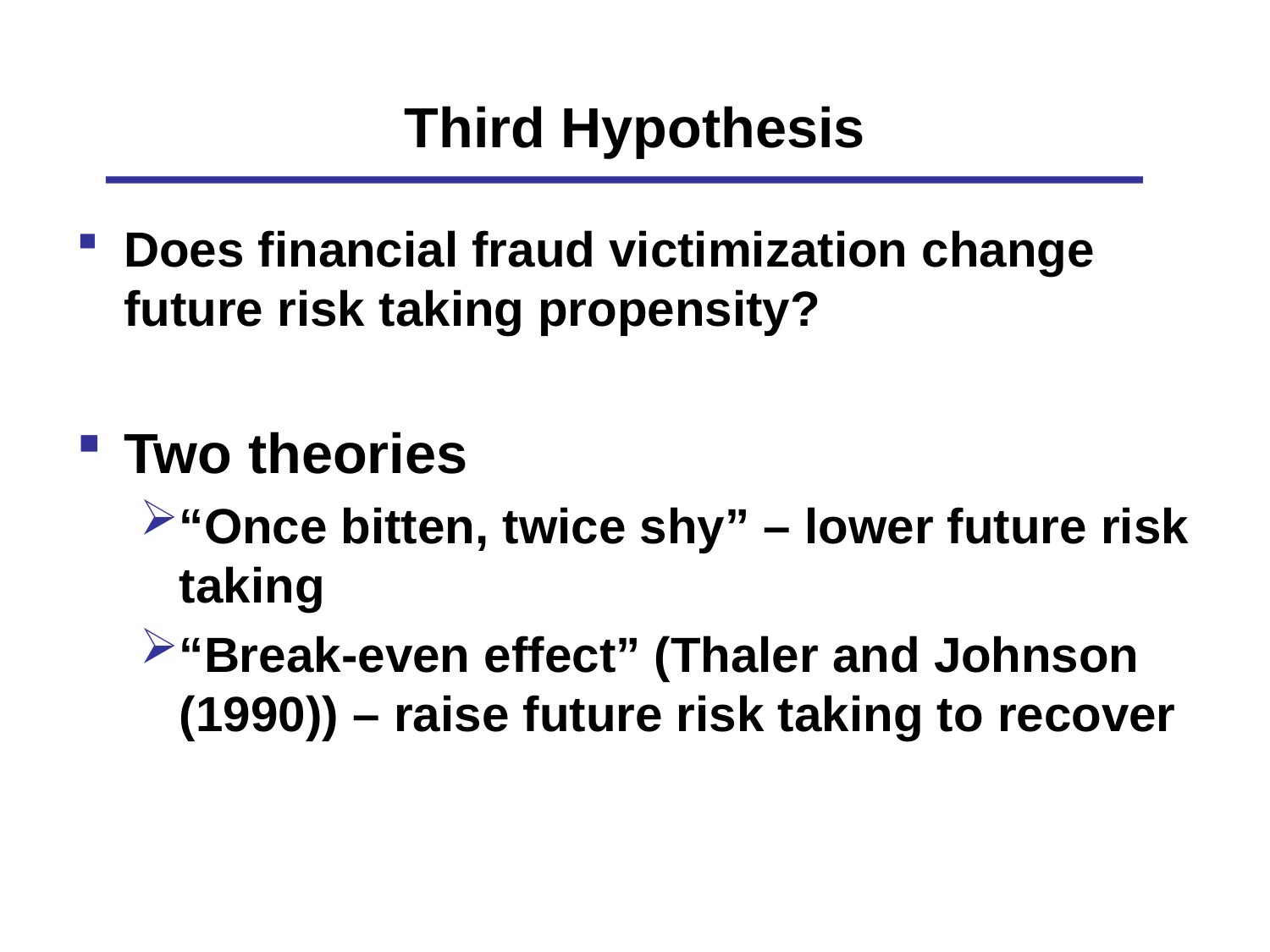

# Third Hypothesis
Does financial fraud victimization change future risk taking propensity?

Two theories
“Once bitten, twice shy” – lower future risk taking
“Break-even effect” (Thaler and Johnson (1990)) – raise future risk taking to recover

18